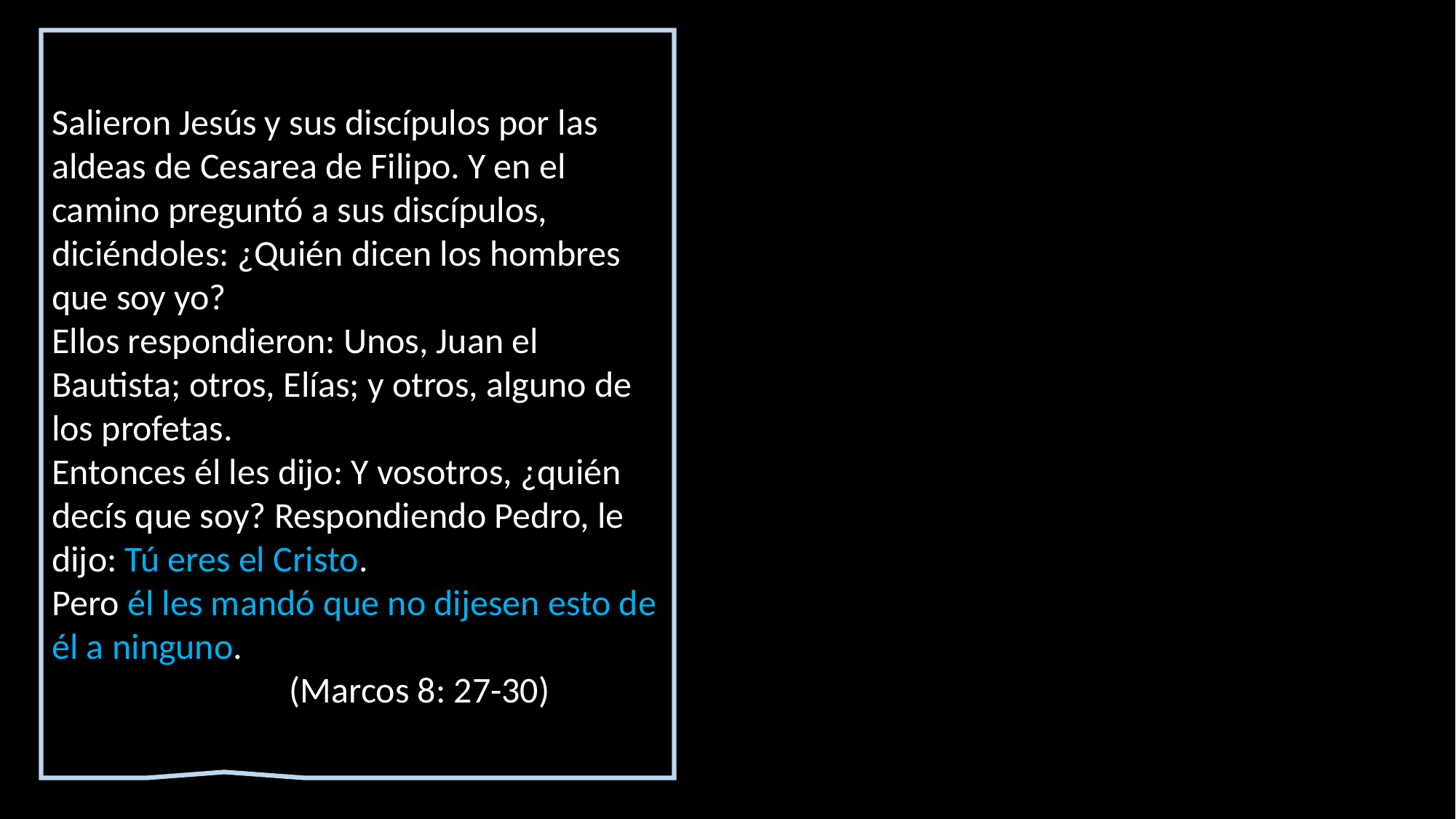

Salieron Jesús y sus discípulos por las aldeas de Cesarea de Filipo. Y en el camino preguntó a sus discípulos, diciéndoles: ¿Quién dicen los hombres que soy yo?
Ellos respondieron: Unos, Juan el Bautista; otros, Elías; y otros, alguno de los profetas.
Entonces él les dijo: Y vosotros, ¿quién decís que soy? Respondiendo Pedro, le dijo: Tú eres el Cristo.
Pero él les mandó que no dijesen esto de él a ninguno.
                             (Marcos 8: 27-30)
#